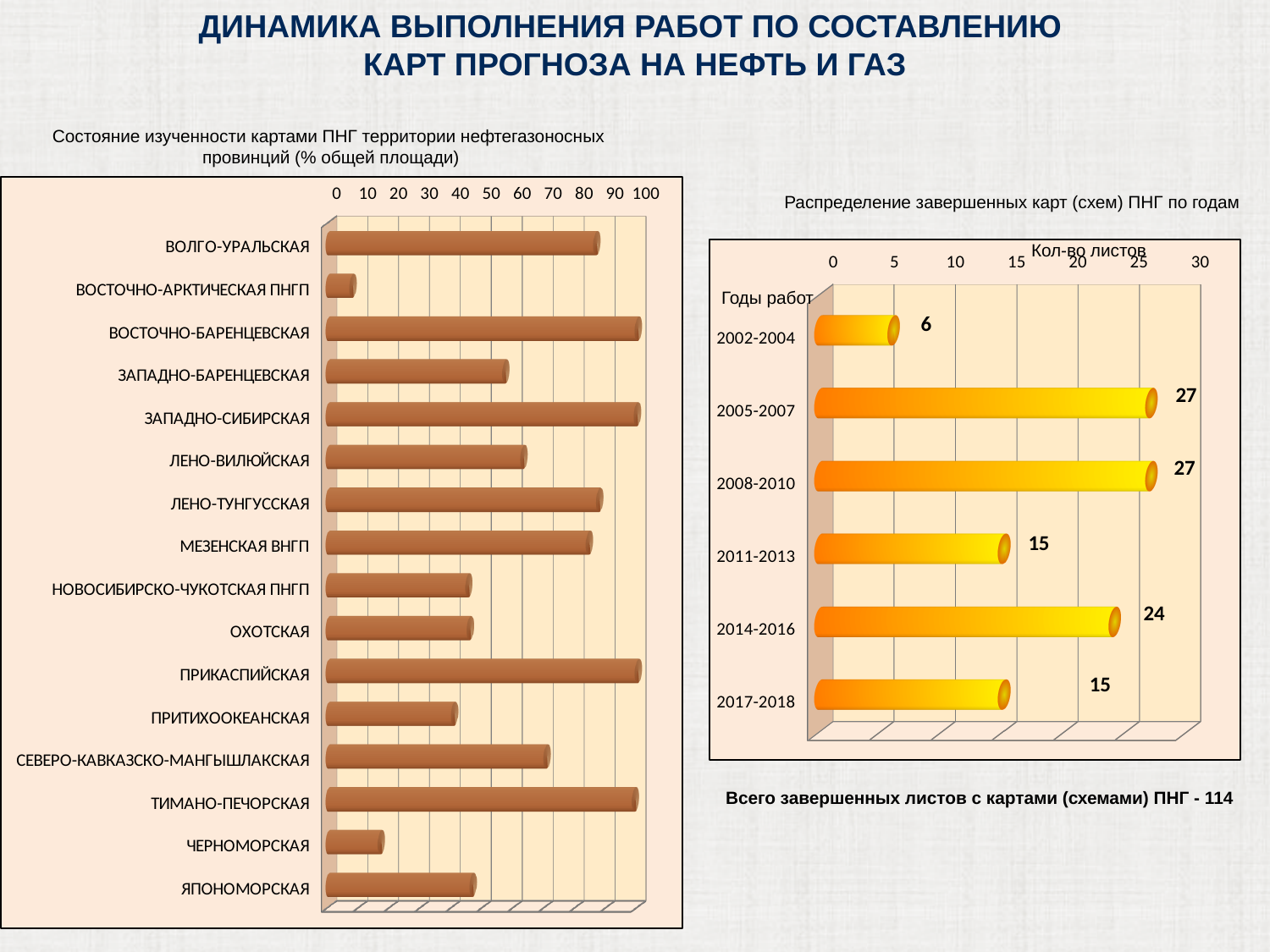

ДИНАМИКА ВЫПОЛНЕНИЯ РАБОТ ПО СОСТАВЛЕНИЮ
КАРТ ПРОГНОЗА НА НЕФТЬ И ГАЗ
Состояние изученности картами ПНГ территории нефтегазоносных
провинций (% общей площади)

[unsupported chart]

Распределение завершенных карт (схем) ПНГ по годам
Кол-во листов

[unsupported chart]

Годы работ
Всего завершенных листов с картами (схемами) ПНГ - 114